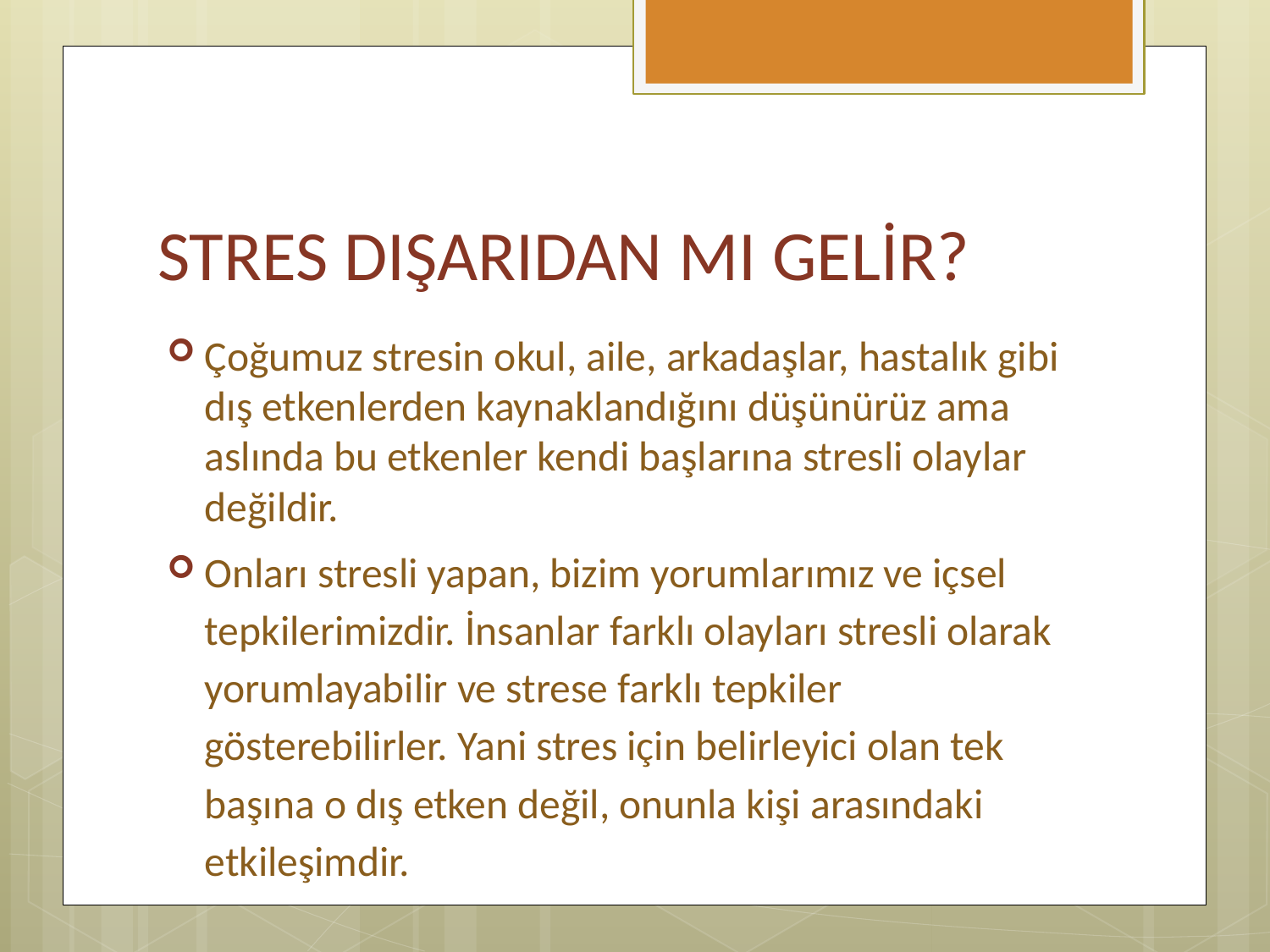

# STRES DIŞARIDAN MI GELİR?
Çoğumuz stresin okul, aile, arkadaşlar, hastalık gibi dış etkenlerden kaynaklandığını düşünürüz ama aslında bu etkenler kendi başlarına stresli olaylar değildir.
Onları stresli yapan, bizim yorumlarımız ve içsel tepkilerimizdir. İnsanlar farklı olayları stresli olarak yorumlayabilir ve strese farklı tepkiler gösterebilirler. Yani stres için belirleyici olan tek başına o dış etken değil, onunla kişi arasındaki etkileşimdir.